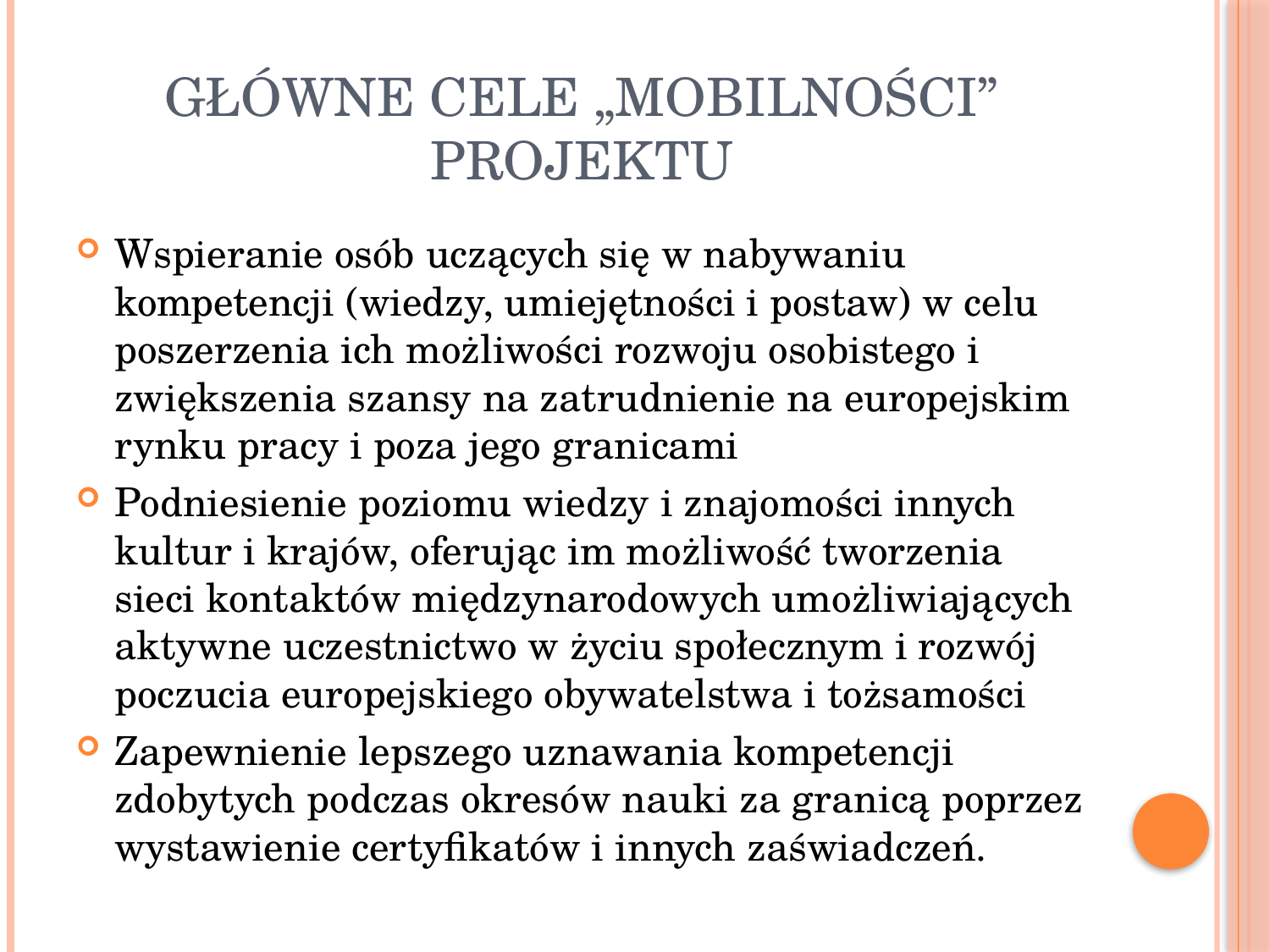

# Główne cele „mobilności” projektu
Wspieranie osób uczących się w nabywaniu kompetencji (wiedzy, umiejętności i postaw) w celu poszerzenia ich możliwości rozwoju osobistego i zwiększenia szansy na zatrudnienie na europejskim rynku pracy i poza jego granicami
Podniesienie poziomu wiedzy i znajomości innych kultur i krajów, oferując im możliwość tworzenia sieci kontaktów międzynarodowych umożliwiających aktywne uczestnictwo w życiu społecznym i rozwój poczucia europejskiego obywatelstwa i tożsamości
Zapewnienie lepszego uznawania kompetencji zdobytych podczas okresów nauki za granicą poprzez wystawienie certyfikatów i innych zaświadczeń.